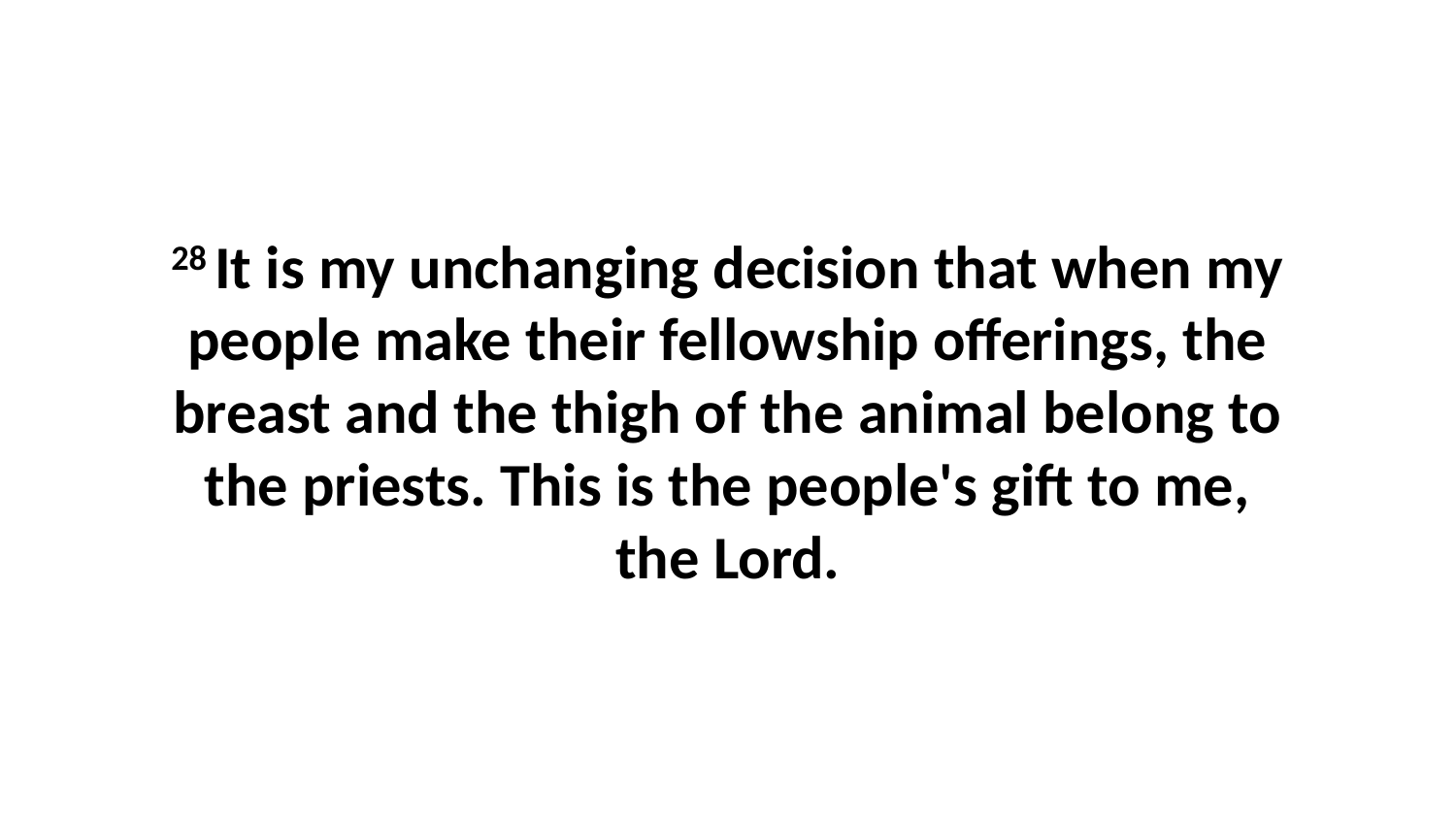

28 It is my unchanging decision that when my people make their fellowship offerings, the breast and the thigh of the animal belong to the priests. This is the people's gift to me, the Lord.